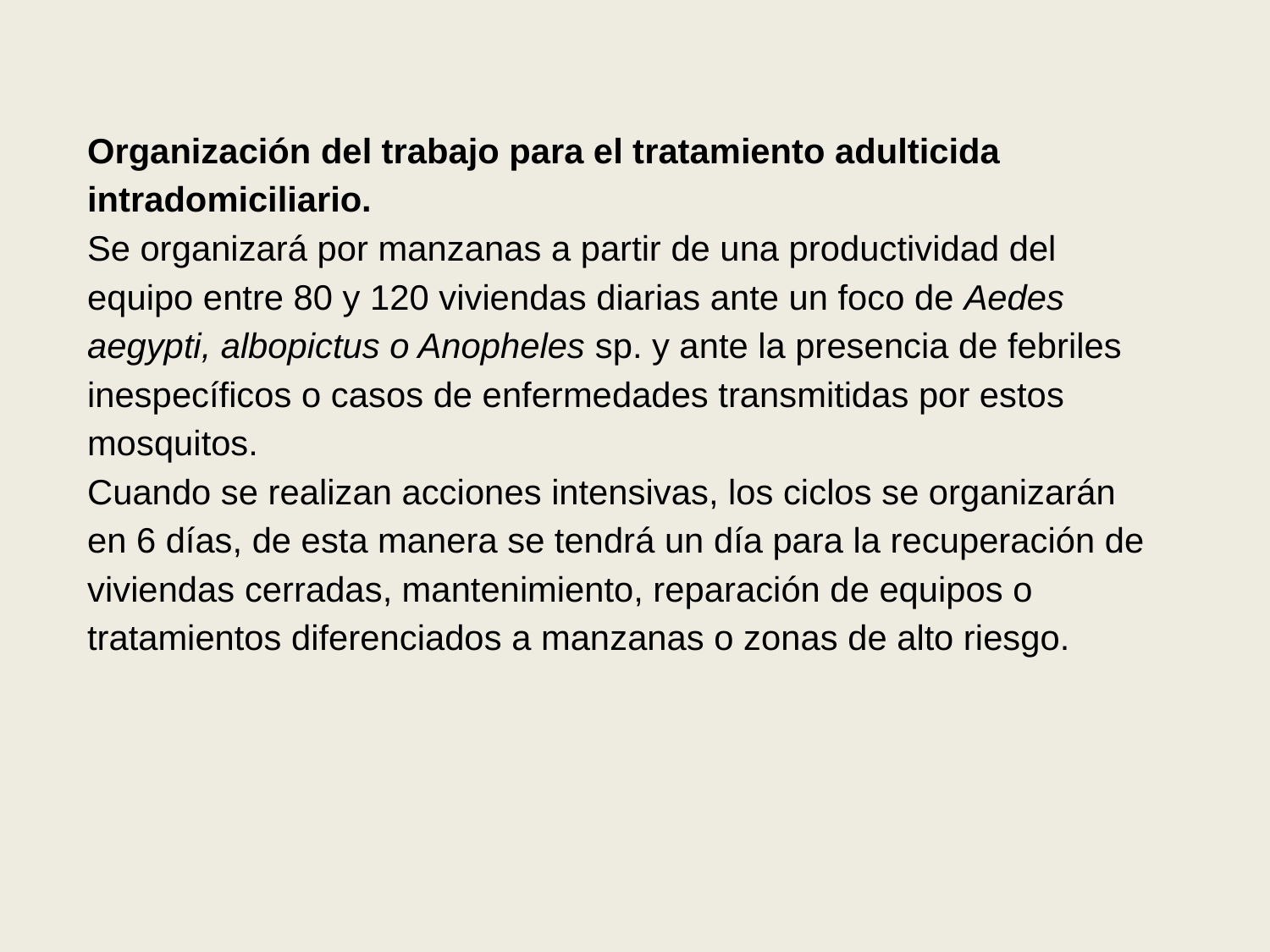

Organización del trabajo para el tratamiento adulticida intradomiciliario.
Se organizará por manzanas a partir de una productividad del equipo entre 80 y 120 viviendas diarias ante un foco de Aedes aegypti, albopictus o Anopheles sp. y ante la presencia de febriles inespecíficos o casos de enfermedades transmitidas por estos mosquitos.
Cuando se realizan acciones intensivas, los ciclos se organizarán en 6 días, de esta manera se tendrá un día para la recuperación de viviendas cerradas, mantenimiento, reparación de equipos o tratamientos diferenciados a manzanas o zonas de alto riesgo.